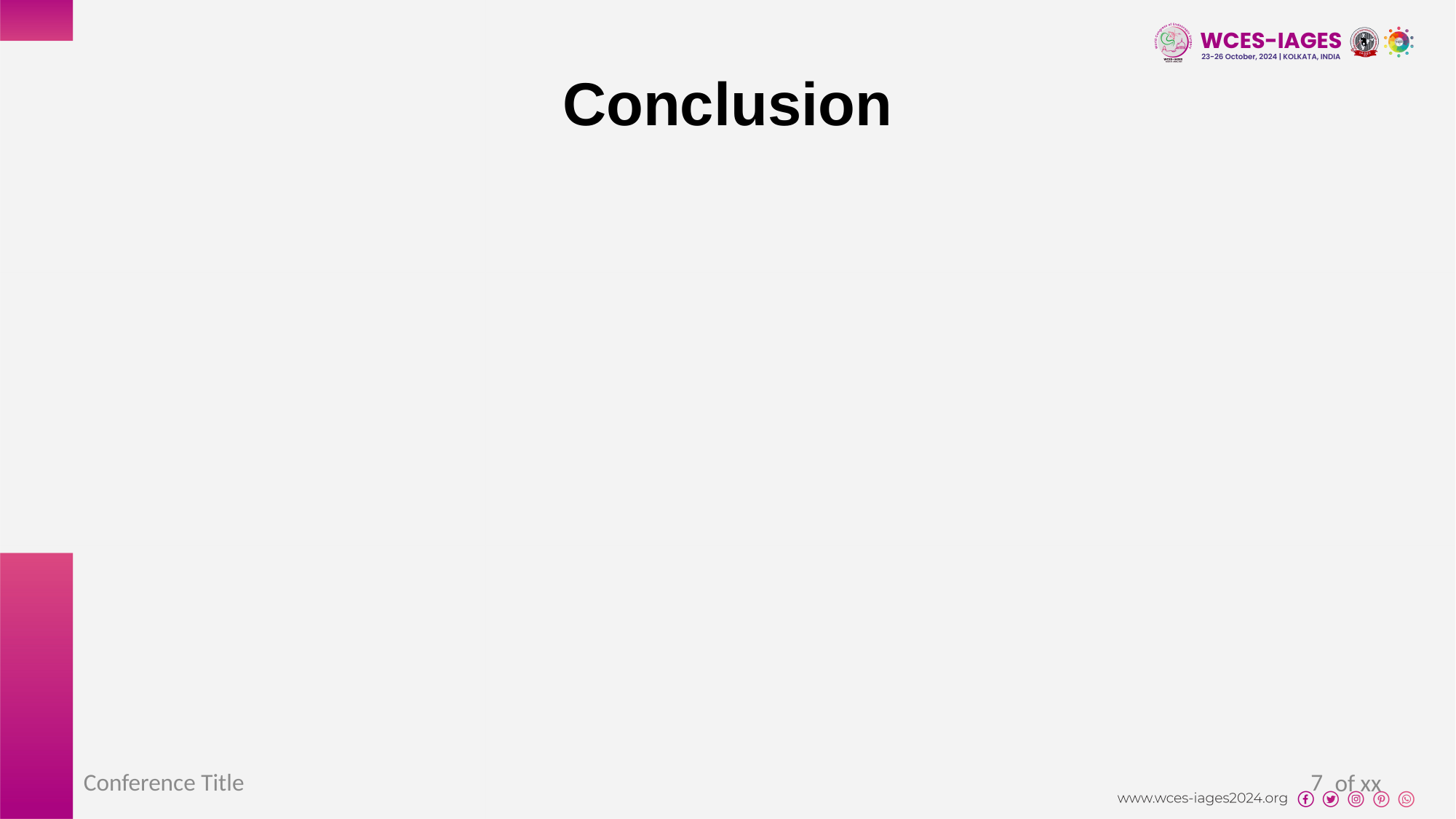

# Conclusion

of xx
Conference Title
7